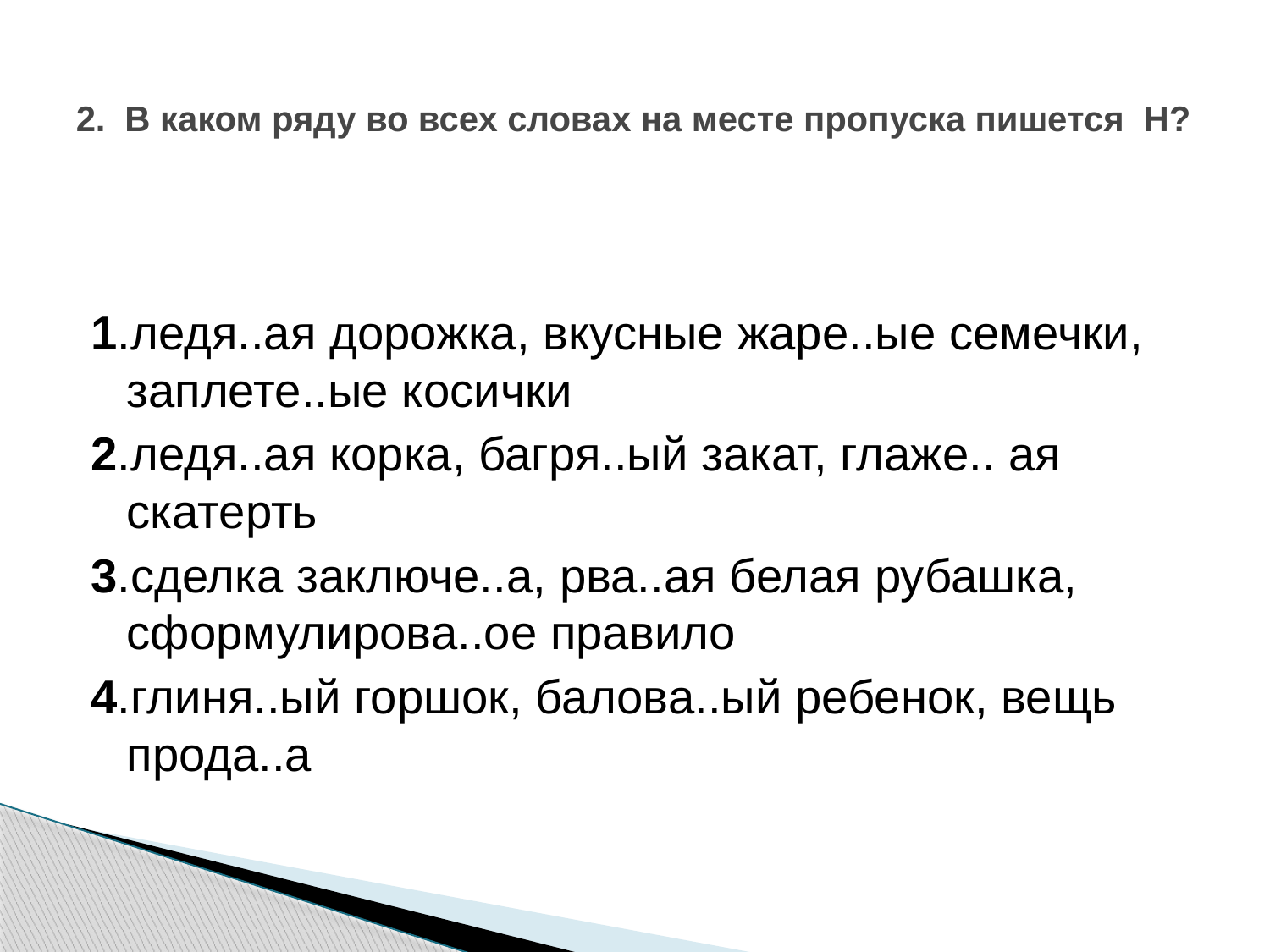

# 2.  В каком ряду во всех словах на месте пропуска пишется  Н?
1.ледя..ая дорожка, вкусные жаре..ые семечки, заплете..ые косички
2.ледя..ая корка, багря..ый закат, глаже.. ая скатерть
3.сделка заключе..а, рва..ая белая рубашка, сформулирова..ое правило
4.глиня..ый горшок, балова..ый ребенок, вещь прода..а